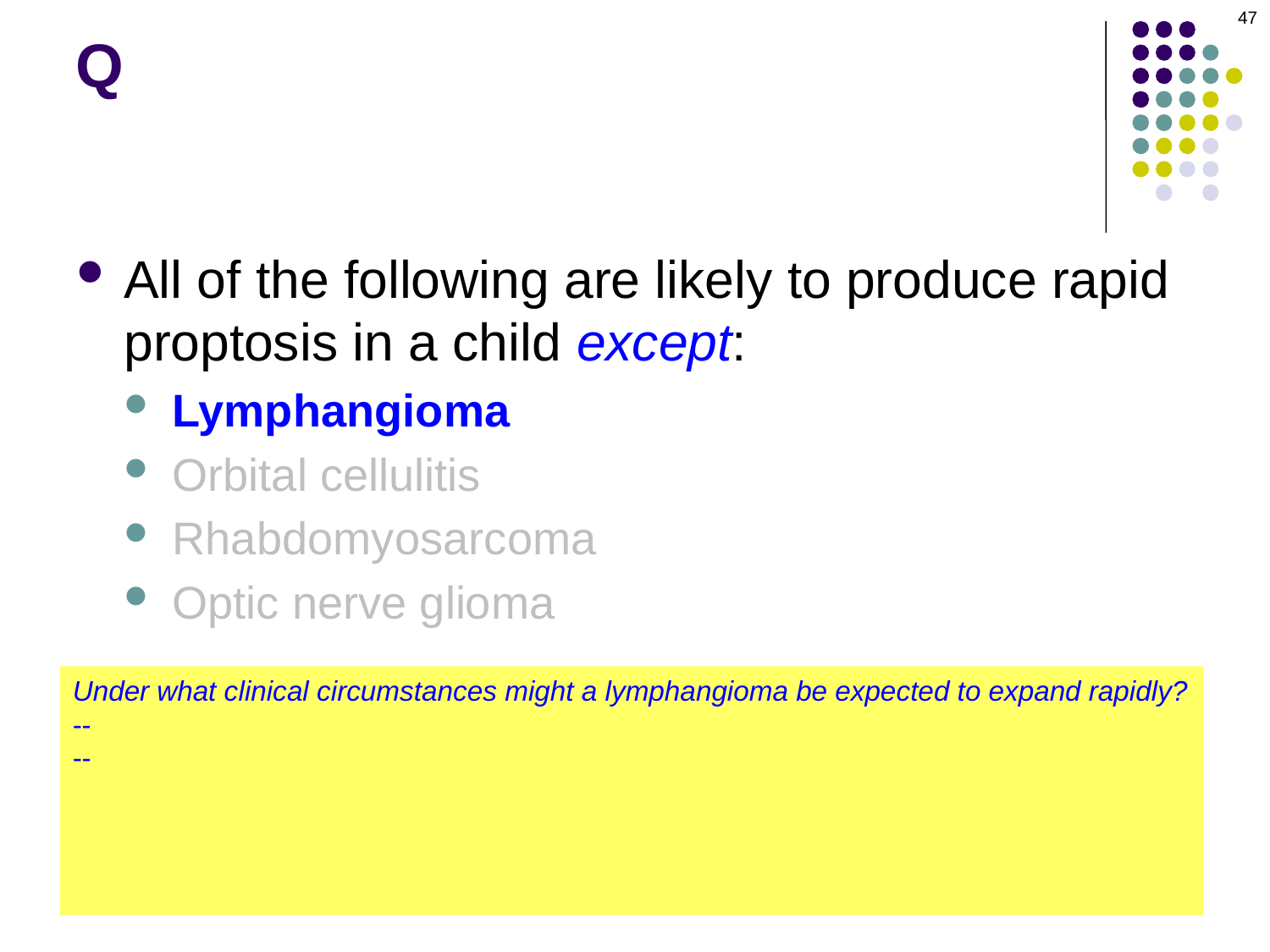

47
Q
All of the following are likely to produce rapid proptosis in a child except:
Lymphangioma
Orbital cellulitis
Rhabdomyosarcoma
Optic nerve glioma
Under what clinical circumstances might a lymphangioma be expected to expand rapidly?
--
--If the lesion undergoes  spontaneous intralesional hemorrhage

How will a child with orbital cellulitis present?
S/he will usually be toxic—ill-appearing, febrile, and in pain, in addition to the ocular stigmata of proptosis, chemosis, etc